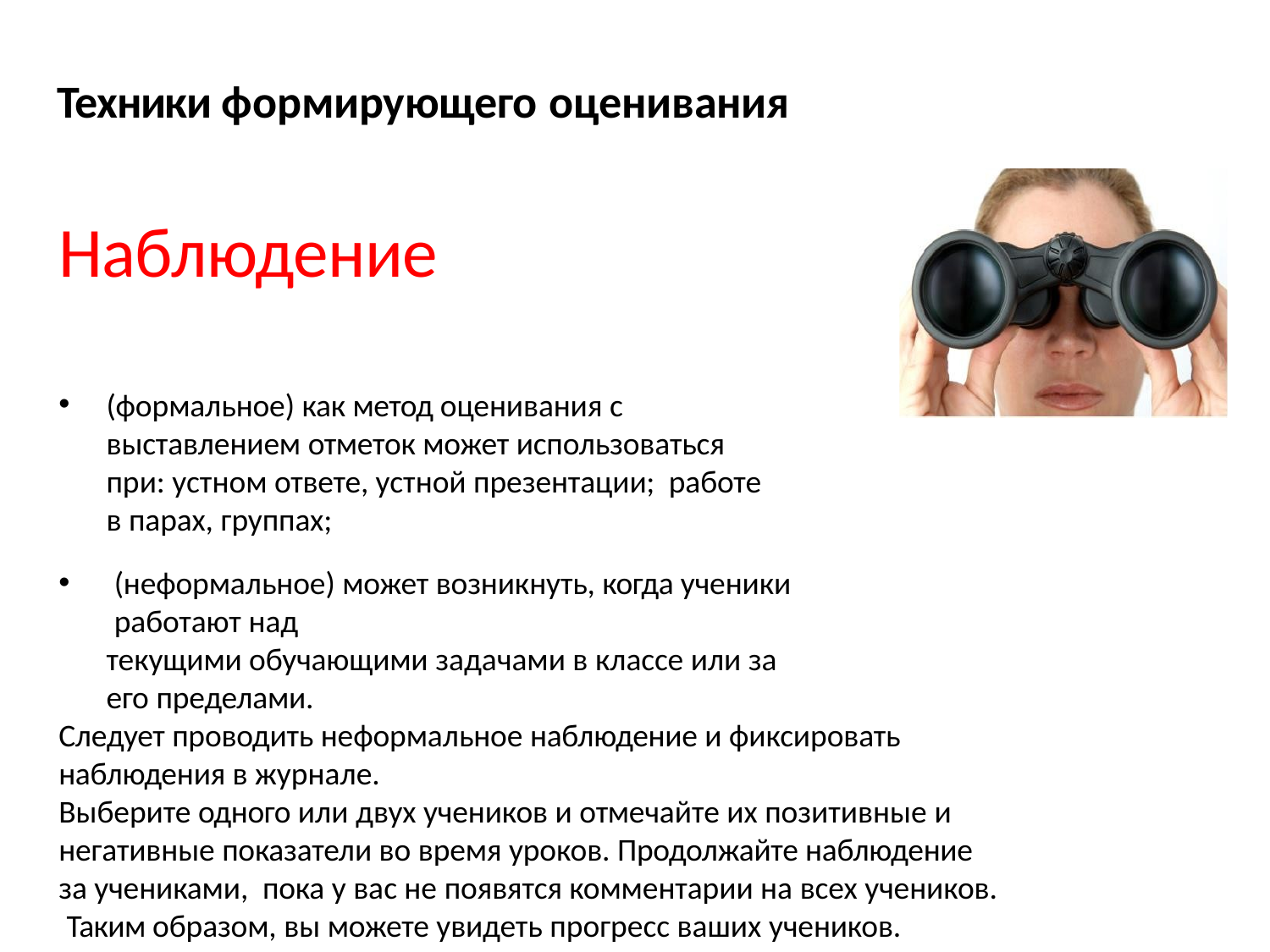

# Техники формирующего оценивания

Наблюдение

(формальное) как метод оценивания с  выставлением отметок может использоваться
при: устном ответе, устной презентации; работе
в парах, группах;
(неформальное) может возникнуть, когда ученики работают над
текущими обучающими задачами в классе или за его пределами.
Следует проводить неформальное наблюдение и фиксировать  наблюдения в журнале.
Выберите одного или двух учеников и отмечайте их позитивные и
негативные показатели во время уроков. Продолжайте наблюдение за учениками,  пока у вас не появятся комментарии на всех учеников.
Таким образом, вы можете увидеть прогресс ваших учеников.